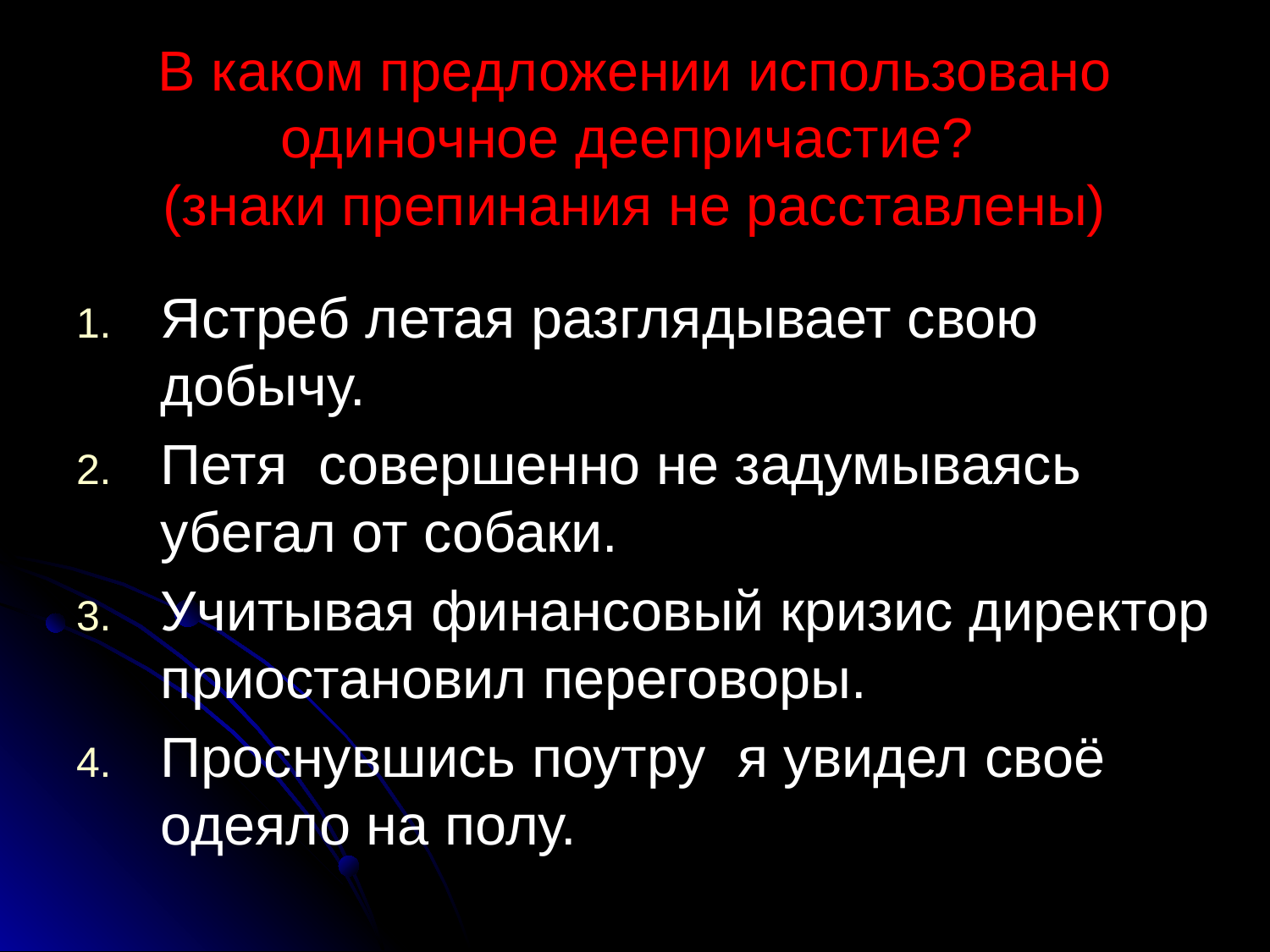

# В каком предложении использовано одиночное деепричастие? (знаки препинания не расставлены)
Ястреб летая разглядывает свою добычу.
Петя  совершенно не задумываясь убегал от собаки.
Учитывая финансовый кризис директор приостановил переговоры.
Проснувшись поутру  я увидел своё одеяло на полу.